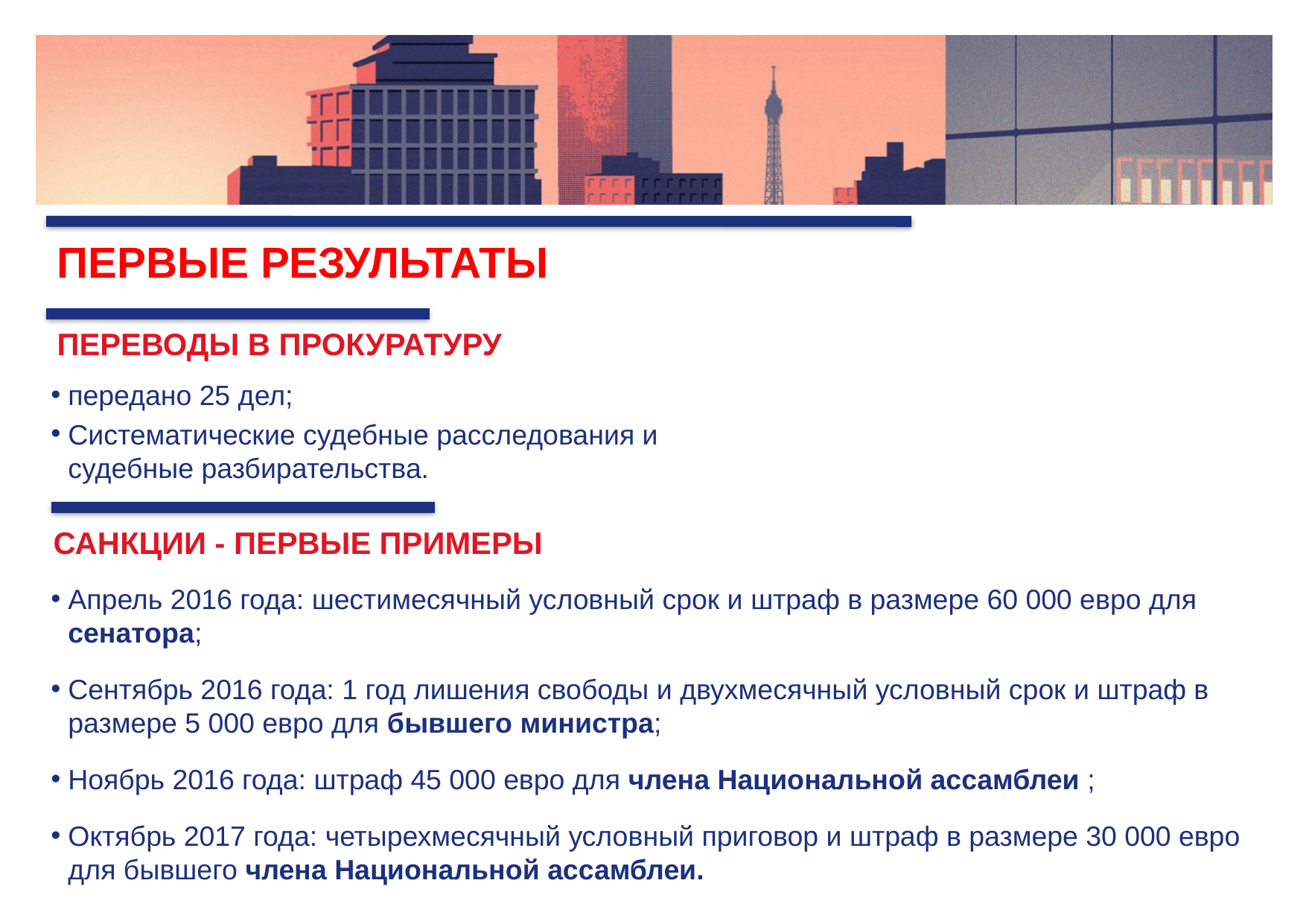

Первые результаты
Переводы в прокуратуру
передано 25 дел;
Систематические судебные расследования и судебные разбирательства.
Санкции - первые примеры
Апрель 2016 года: шестимесячный условный срок и штраф в размере 60 000 евро для сенатора;

Сентябрь 2016 года: 1 год лишения свободы и двухмесячный условный срок и штраф в размере 5 000 евро для бывшего министра;

Ноябрь 2016 года: штраф 45 000 евро для члена Национальной ассамблеи ;

Октябрь 2017 года: четырехмесячный условный приговор и штраф в размере 30 000 евро для бывшего члена Национальной ассамблеи.